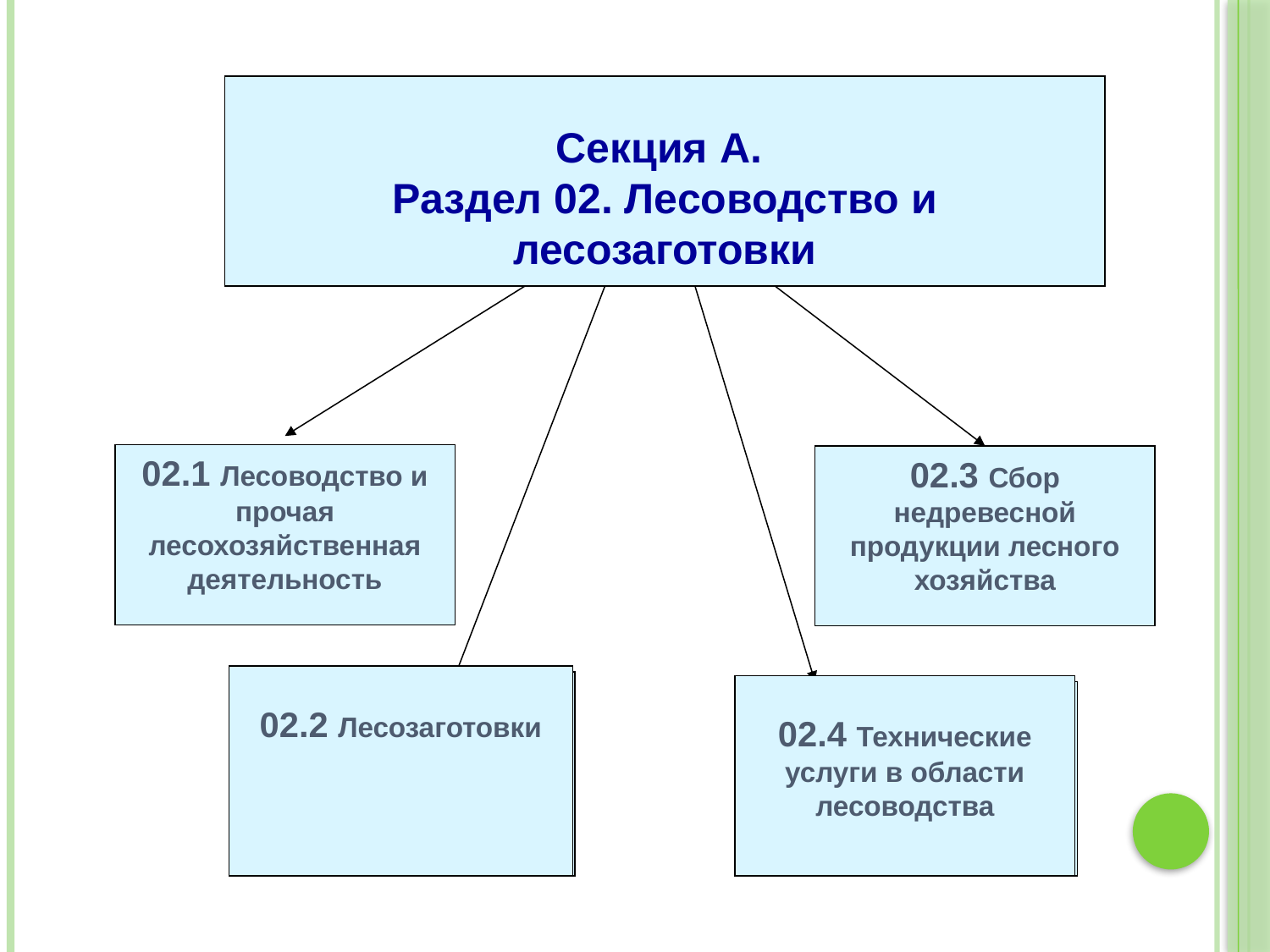

Секция А.
Раздел 02. Лесоводство и лесозаготовки

02.1 Лесоводство и прочая лесохозяйственная деятельность
02.3 Сбор недревесной продукции лесного хозяйства

02.2 Лесозаготовки

02.2 Лесозаготовки

02.4 Технические услуги в области лесоводства

02.4 Технические услуги в области лесоводства